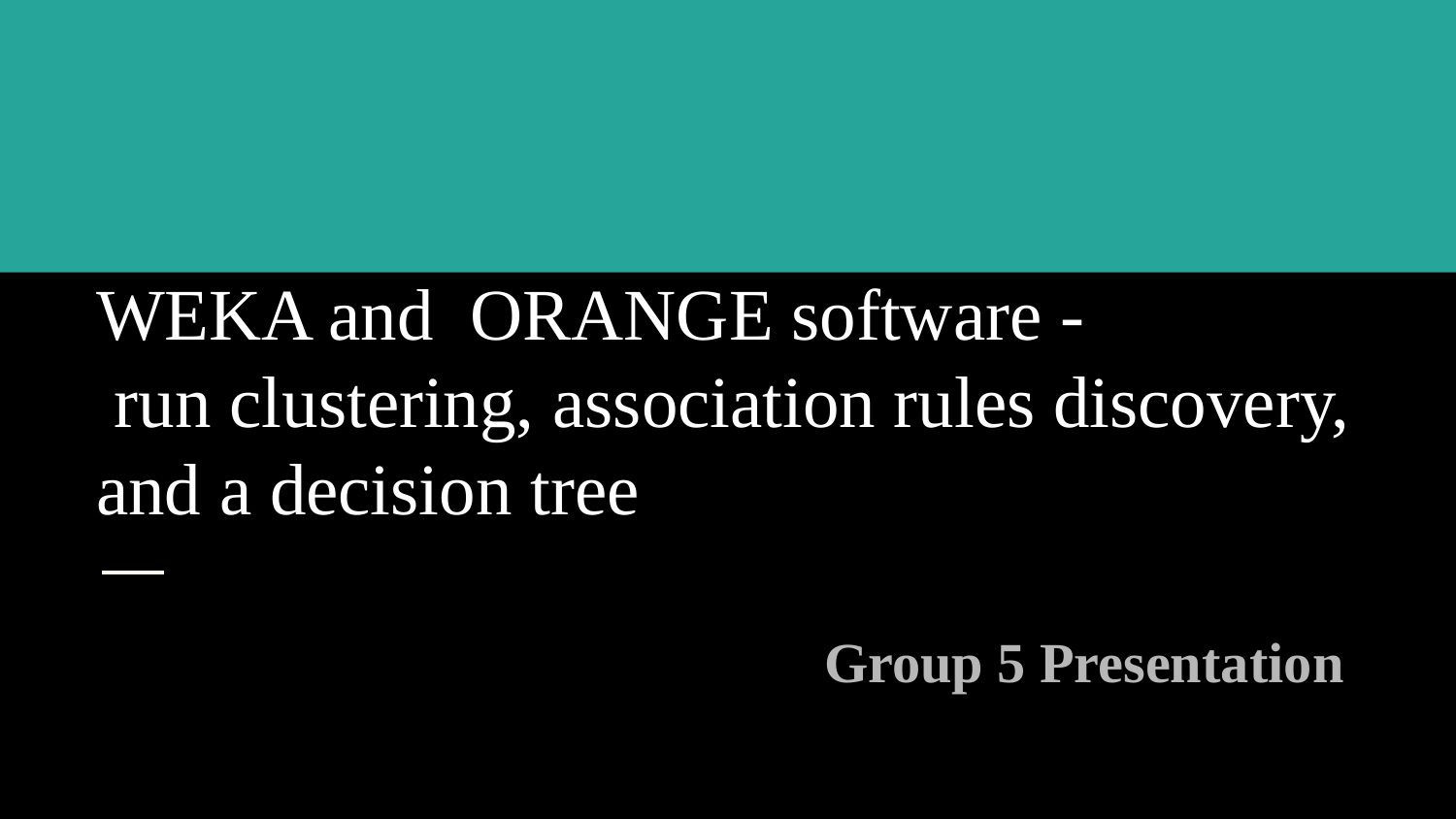

# WEKA and  ORANGE software -
 run clustering, association rules discovery, and a decision tree
					Group 5 Presentation